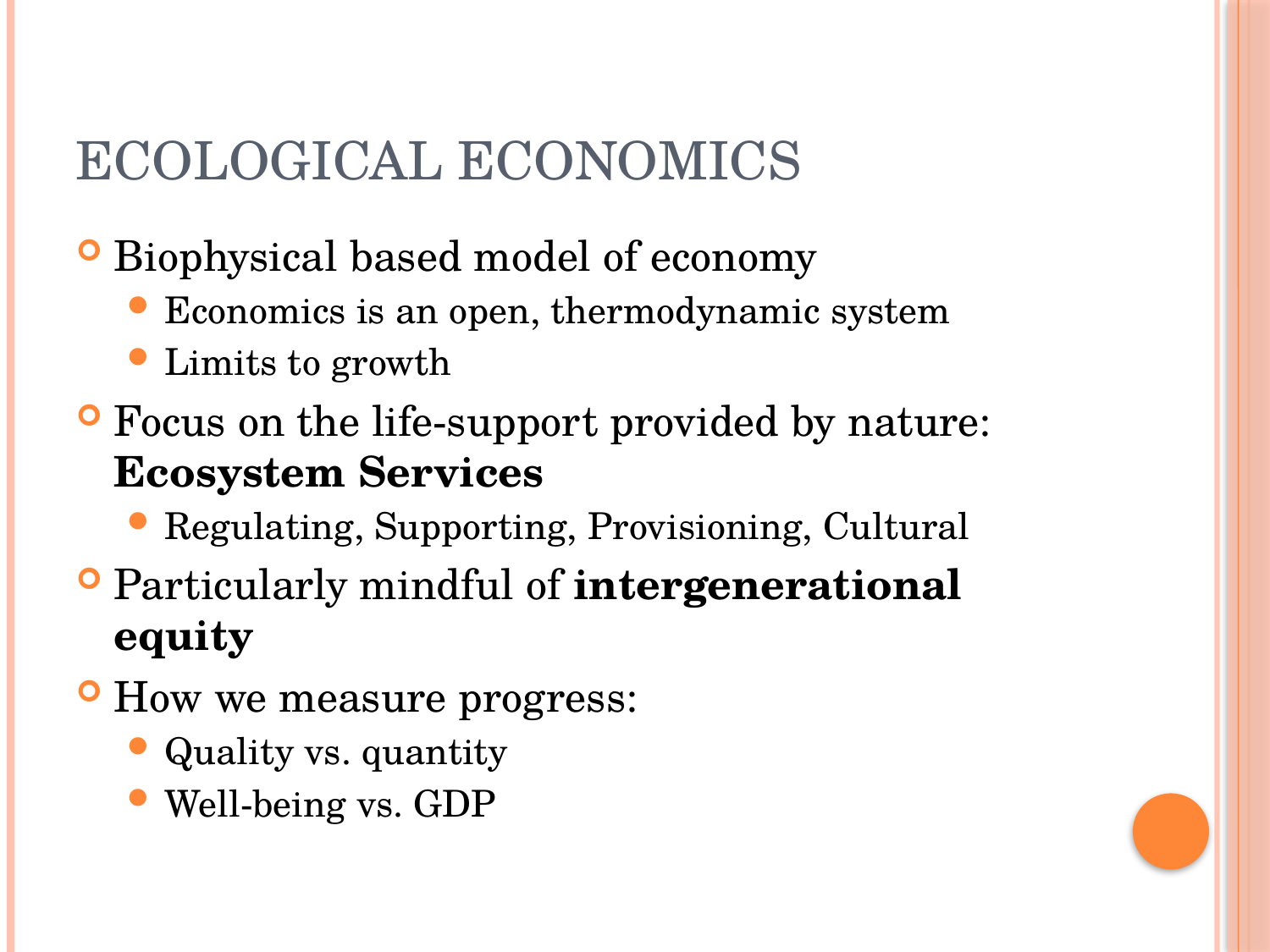

# Ecological Economics
Biophysical based model of economy
Economics is an open, thermodynamic system
Limits to growth
Focus on the life-support provided by nature: Ecosystem Services
Regulating, Supporting, Provisioning, Cultural
Particularly mindful of intergenerational equity
How we measure progress:
Quality vs. quantity
Well-being vs. GDP